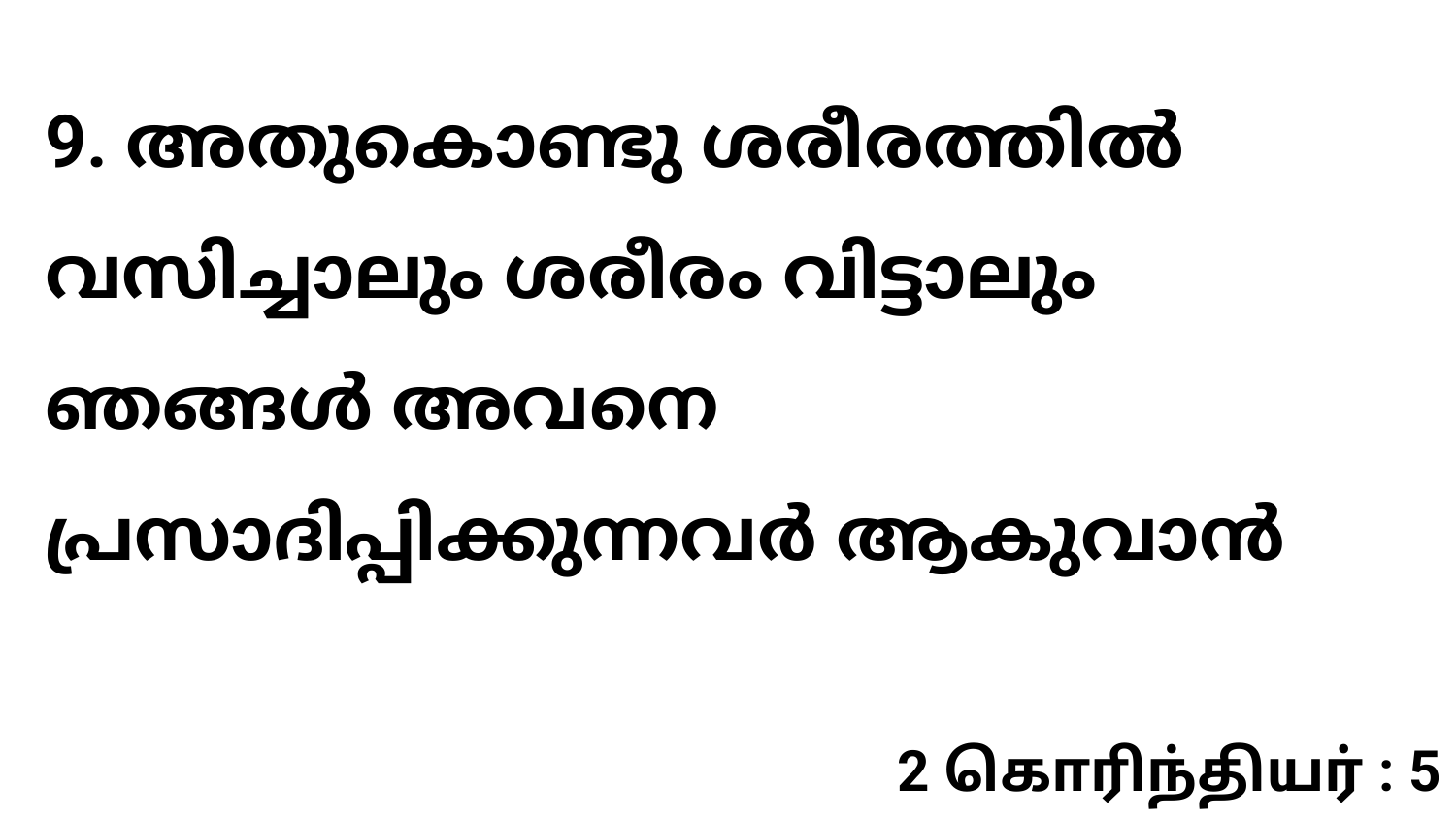

9. അതുകൊണ്ടു ശരീരത്തിൽ വസിച്ചാലും ശരീരം വിട്ടാലും ഞങ്ങൾ അവനെ പ്രസാദിപ്പിക്കുന്നവർ ആകുവാൻ
2 கொரிந்தியர் : 5